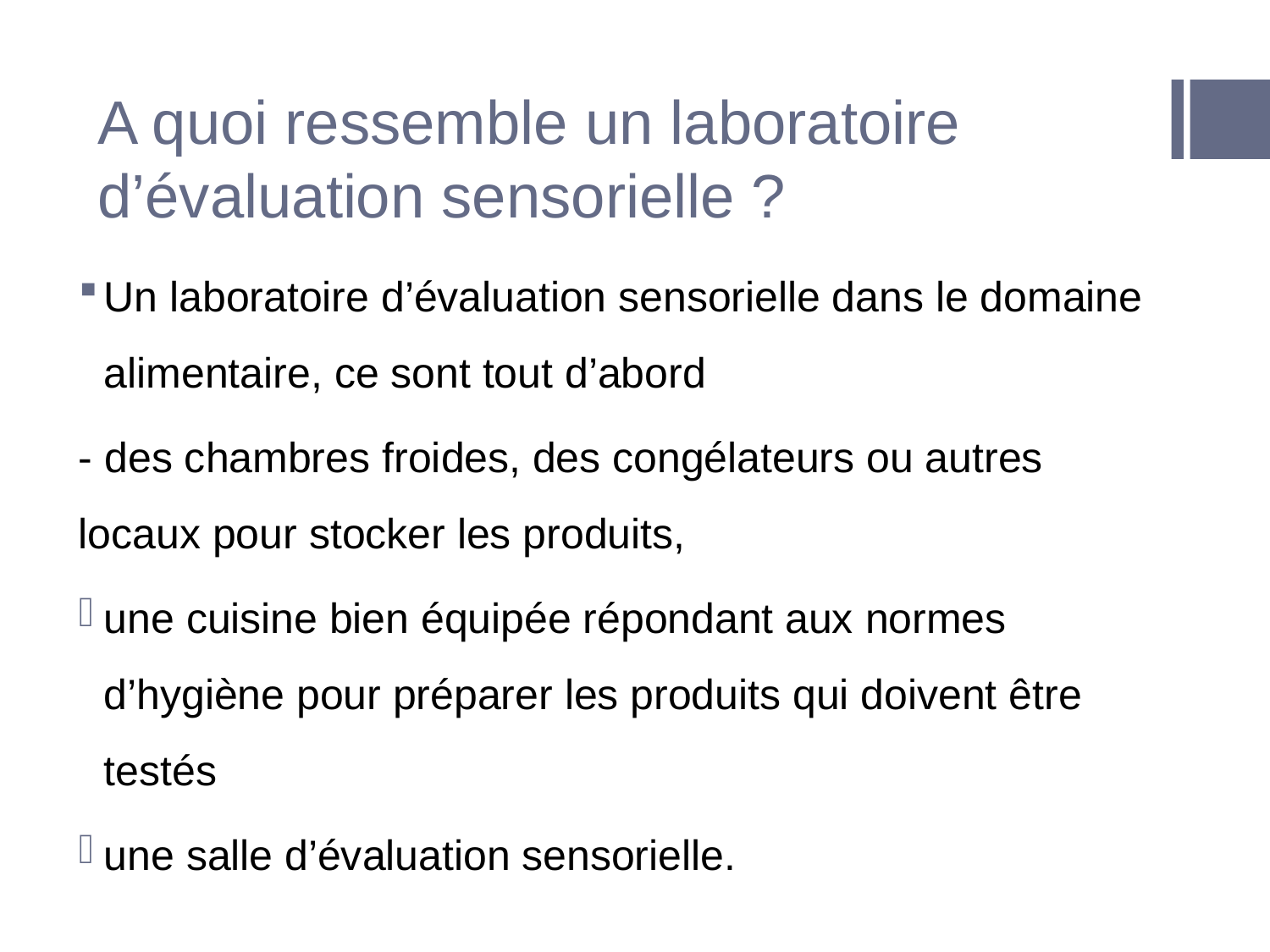

# A quoi ressemble un laboratoire d’évaluation sensorielle ?
Un laboratoire d’évaluation sensorielle dans le domaine alimentaire, ce sont tout d’abord
- des chambres froides, des congélateurs ou autres locaux pour stocker les produits,
une cuisine bien équipée répondant aux normes d’hygiène pour préparer les produits qui doivent être testés
une salle d’évaluation sensorielle.